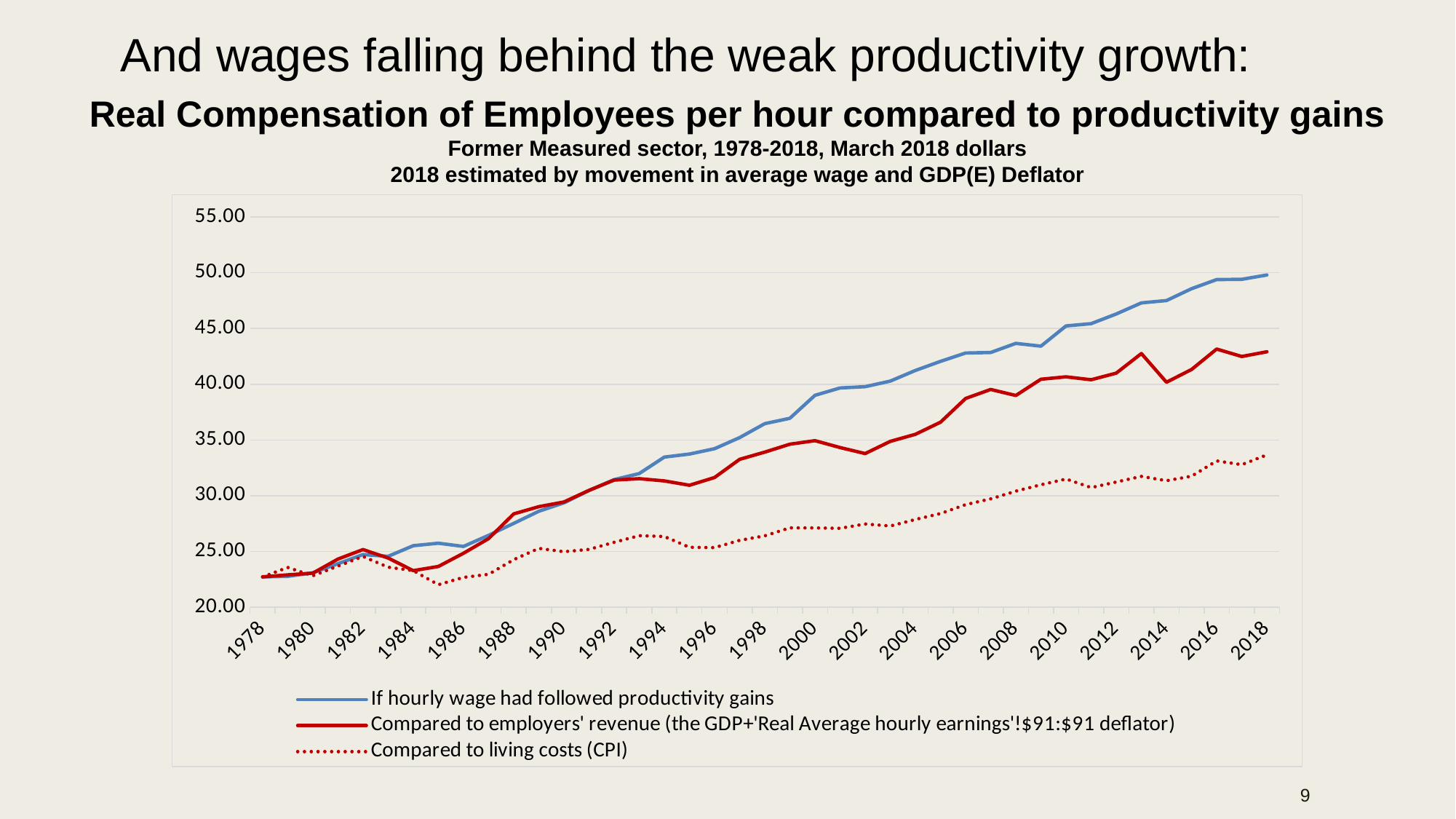

And wages falling behind the weak productivity growth:
Real Compensation of Employees per hour compared to productivity gains
Former Measured sector, 1978-2018, March 2018 dollars
2018 estimated by movement in average wage and GDP(E) Deflator

### Chart

| Category | If hourly wage had followed productivity gains |  |  |
|---|---|---|---|
| 1978 | 22.71737980640593 | 22.71737980640593 | 22.71737980640593 |
| 1979 | 22.76281456601874 | 22.895168794828855 | 23.55772716858041 |
| 1980 | 23.080857883308422 | 23.05010892882377 | 22.810131496887234 |
| 1981 | 23.898683556339037 | 24.311993480293587 | 23.682797643451885 |
| 1982 | 24.716509229369652 | 25.165056724341 | 24.54357683264021 |
| 1983 | 24.557487570724813 | 24.404874396169106 | 23.580995795422783 |
| 1984 | 25.511617522593863 | 23.27505667871361 | 23.271734760880822 |
| 1985 | 25.738791320657924 | 23.645576704507604 | 22.01351256258054 |
| 1986 | 25.443465383174647 | 24.83429866198325 | 22.66841024415513 |
| 1987 | 26.443030094656507 | 26.14582371554064 | 22.942557896631346 |
| 1988 | 27.51074694555759 | 28.3652039383484 | 24.261881225903597 |
| 1989 | 28.601181176265076 | 29.012945229721133 | 25.272920223197282 |
| 1990 | 29.350854709876472 | 29.434885634904216 | 24.969506709684843 |
| 1991 | 30.464006320390364 | 30.474194414839477 | 25.179875353957822 |
| 1992 | 31.440853652065822 | 31.3993983355163 | 25.819719419813495 |
| 1993 | 31.986070767419566 | 31.52660075316841 | 26.409917550714894 |
| 1994 | 33.462700454835954 | 31.322867216612952 | 26.337056185928546 |
| 1995 | 33.73530901251283 | 30.932989913348823 | 25.368694756482032 |
| 1996 | 34.212373988447354 | 31.630663828046046 | 25.338498052113945 |
| 1997 | 35.21193869992921 | 33.26077034940855 | 25.99502990838113 |
| 1998 | 36.46139458928154 | 33.90762740140913 | 26.397369901966275 |
| 1999 | 36.938459565216064 | 34.61528662025295 | 27.11002063047324 |
| 2000 | 39.005741127599 | 34.93072980962537 | 27.10868337362558 |
| 2001 | 39.664545141984775 | 34.31677923715094 | 27.068861518193884 |
| 2002 | 39.77813204101681 | 33.77809655958291 | 27.456305502996198 |
| 2003 | 40.27791439675774 | 34.86920123906056 | 27.2773069665852 |
| 2004 | 41.232044348626786 | 35.50606667875046 | 27.867142891683788 |
| 2005 | 42.049870021657405 | 36.59035116297668 | 28.39677810281869 |
| 2006 | 42.7995435552688 | 38.720479685182994 | 29.192492660597686 |
| 2007 | 42.844978314881615 | 39.52727292786231 | 29.71447272278618 |
| 2008 | 43.662803987912234 | 38.99081457563019 | 30.403083534954522 |
| 2009 | 43.41291281004177 | 40.446407670182666 | 30.974758078043852 |
| 2010 | 45.23030319455424 | 40.661581788590595 | 31.49706451968428 |
| 2011 | 45.434759612811895 | 40.3998884503122 | 30.725548400821268 |
| 2012 | 46.29802004545532 | 40.99491236318543 | 31.223666967526086 |
| 2013 | 47.29758475693718 | 42.75126754486542 | 31.729542652484742 |
| 2014 | 47.502041175194826 | 40.176086047441714 | 31.345693949139395 |
| 2015 | 48.569758026095904 | 41.320373511309626 | 31.7481993074684 |
| 2016 | 49.387583699126516 | 43.152529566947855 | 33.11673718936256 |
| 2017 | 49.410301078932925 | 42.48626760923746 | 32.77954672889135 |
| 2018 | 49.79649653564182 | 42.91191662313225 | 33.662145528729695 |
9